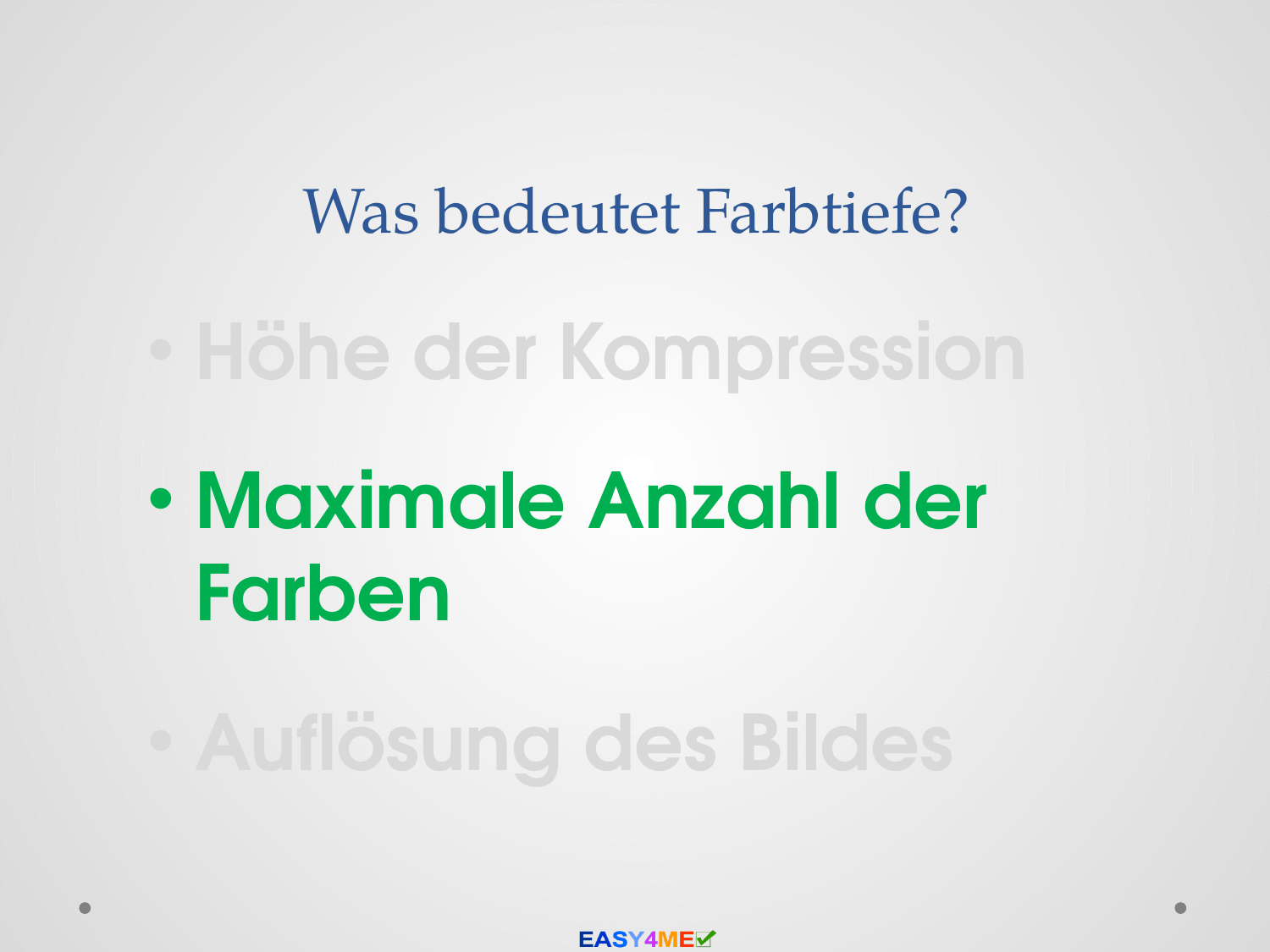

# Was bedeutet Farbtiefe?
Höhe der Kompression
Maximale Anzahl der Farben
Auflösung des Bildes